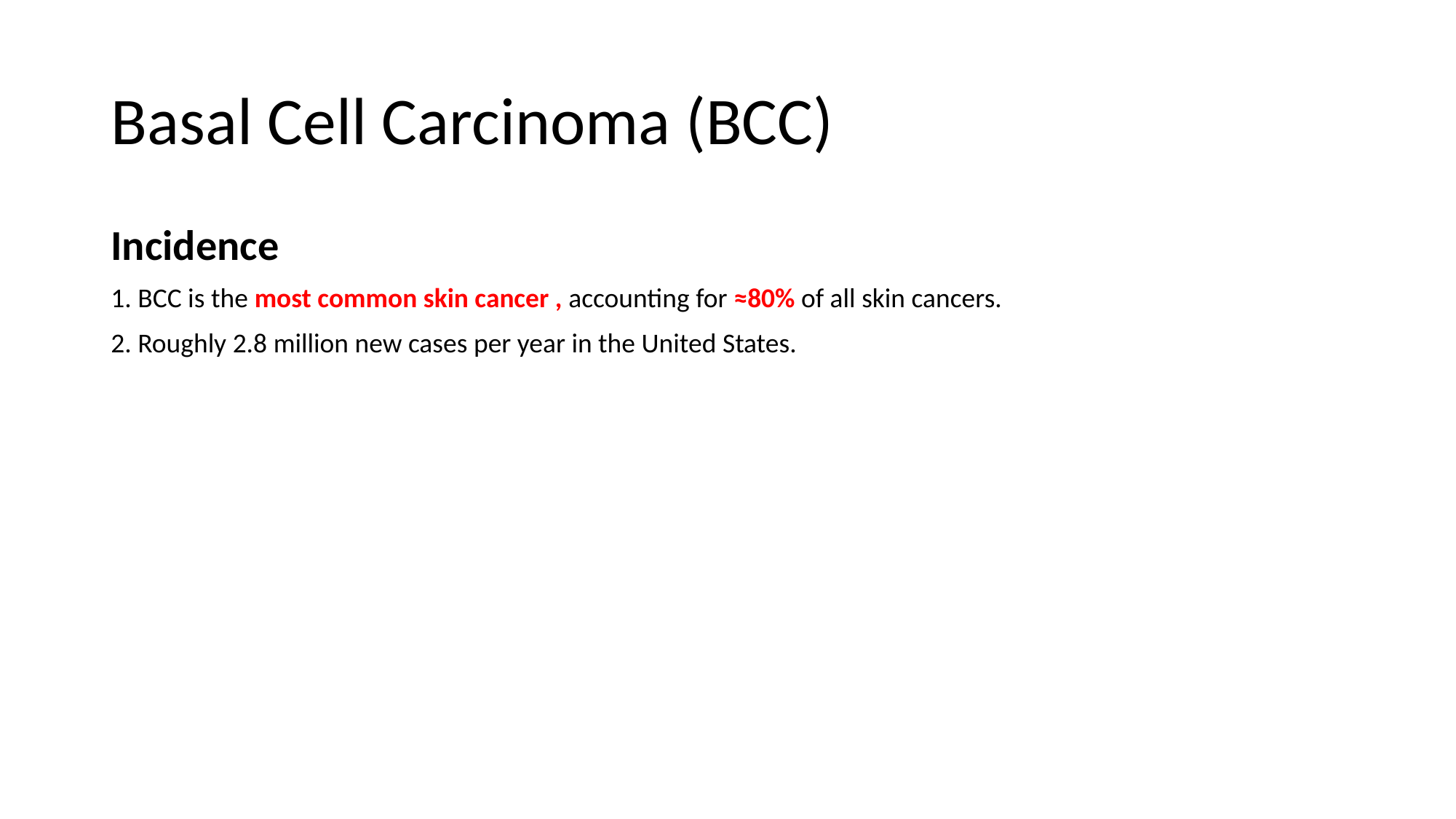

# Basal Cell Carcinoma (BCC)
Incidence
1. BCC is the most common skin cancer , accounting for ≈80% of all skin cancers.
2. Roughly 2.8 million new cases per year in the United States.